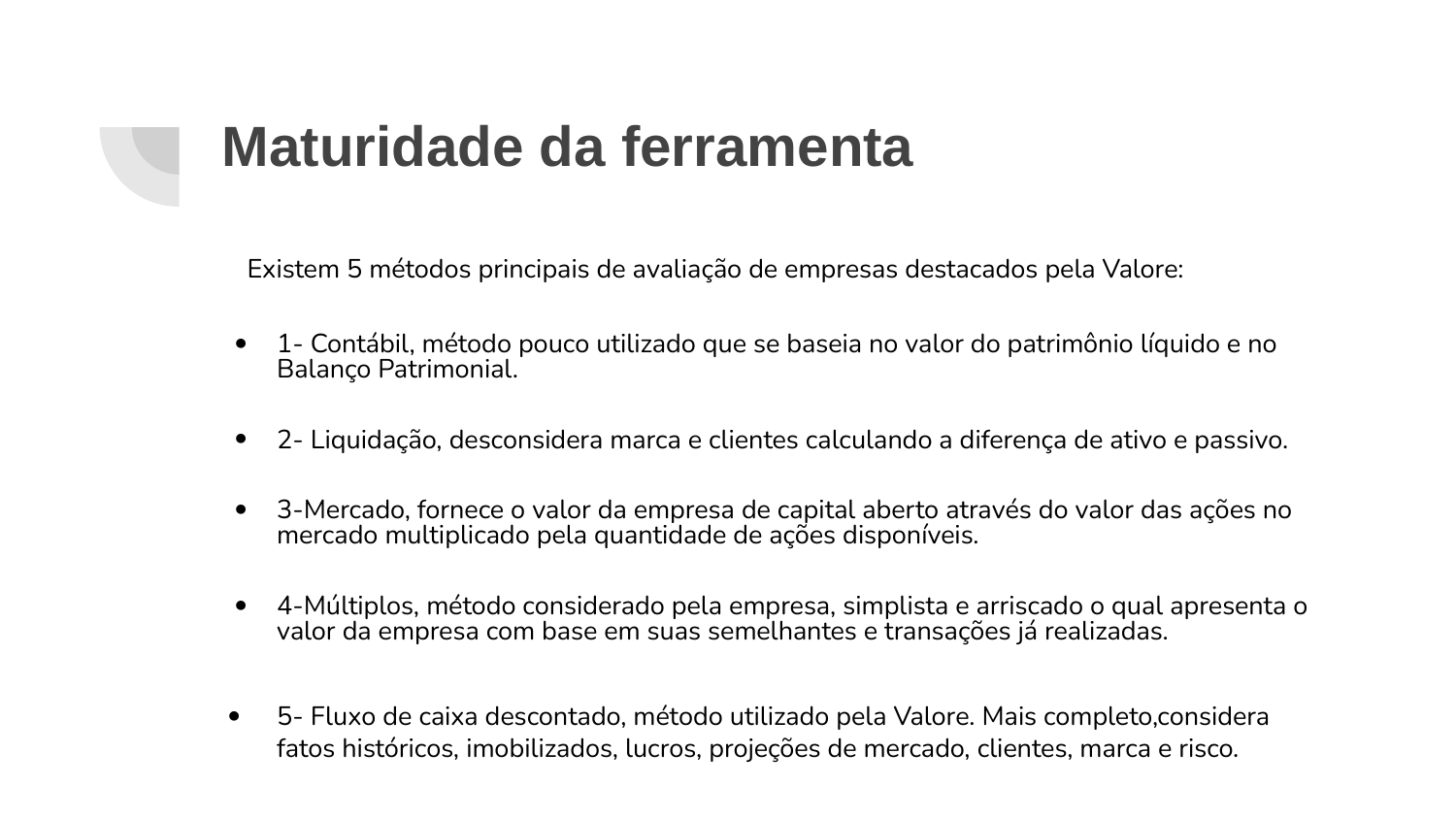

# Maturidade da ferramenta

   Existem 5 métodos principais de avaliação de empresas destacados pela Valore:

1- Contábil, método pouco utilizado que se baseia no valor do patrimônio líquido e no Balanço Patrimonial.

2- Liquidação, desconsidera marca e clientes calculando a diferença de ativo e passivo.

3-Mercado, fornece o valor da empresa de capital aberto através do valor das ações no mercado multiplicado pela quantidade de ações disponíveis.

4-Múltiplos, método considerado pela empresa, simplista e arriscado o qual apresenta o valor da empresa com base em suas semelhantes e transações já realizadas.

5- Fluxo de caixa descontado, método utilizado pela Valore. Mais completo,considera fatos históricos, imobilizados, lucros, projeções de mercado, clientes, marca e risco.